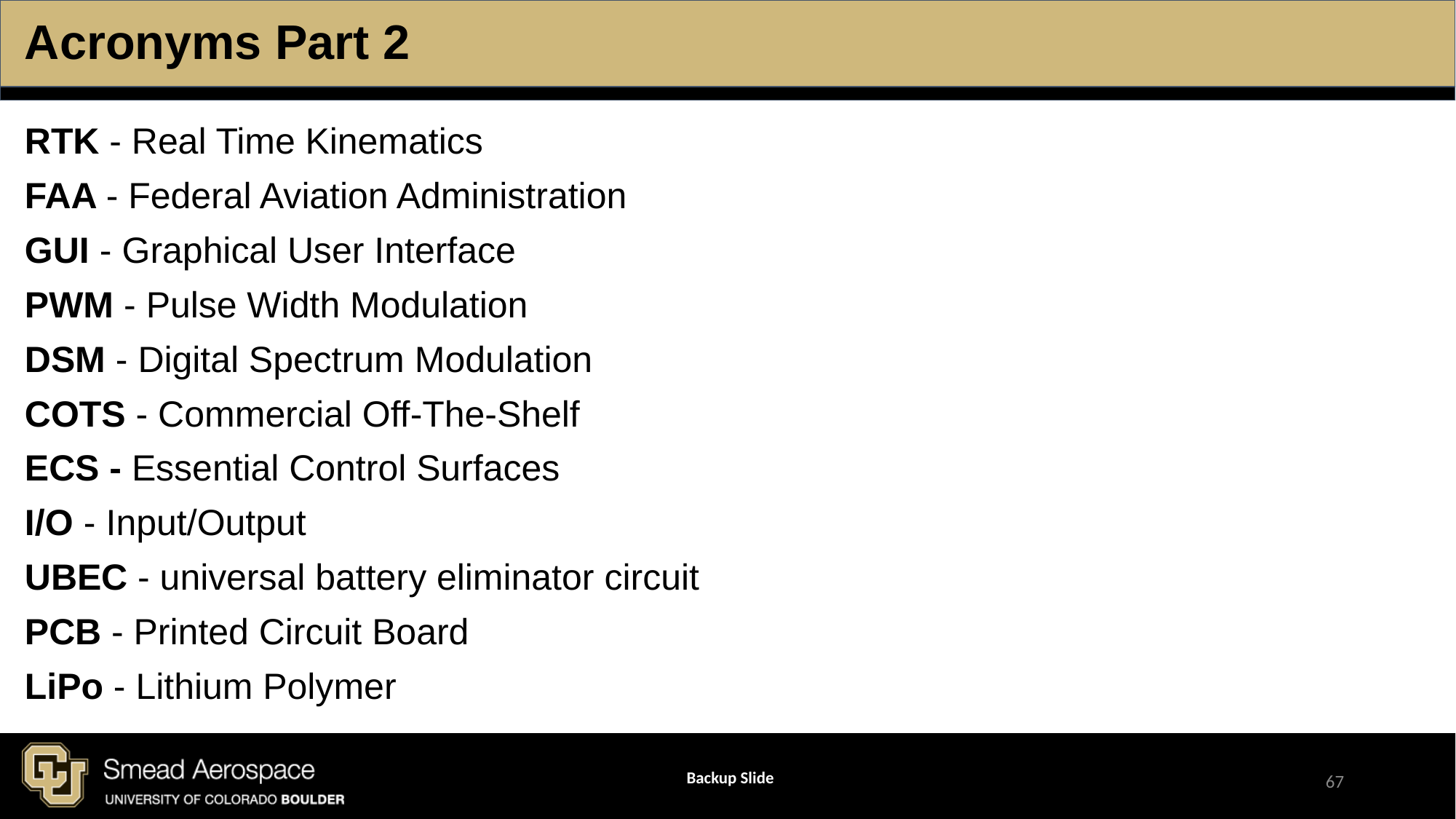

# Acronyms Part 2
RTK - Real Time Kinematics
FAA - Federal Aviation Administration
GUI - Graphical User Interface
PWM - Pulse Width Modulation
DSM - Digital Spectrum Modulation
COTS - Commercial Off-The-Shelf
ECS - Essential Control Surfaces
I/O - Input/Output
UBEC - universal battery eliminator circuit
PCB - Printed Circuit Board
LiPo - Lithium Polymer
Backup Slide
67